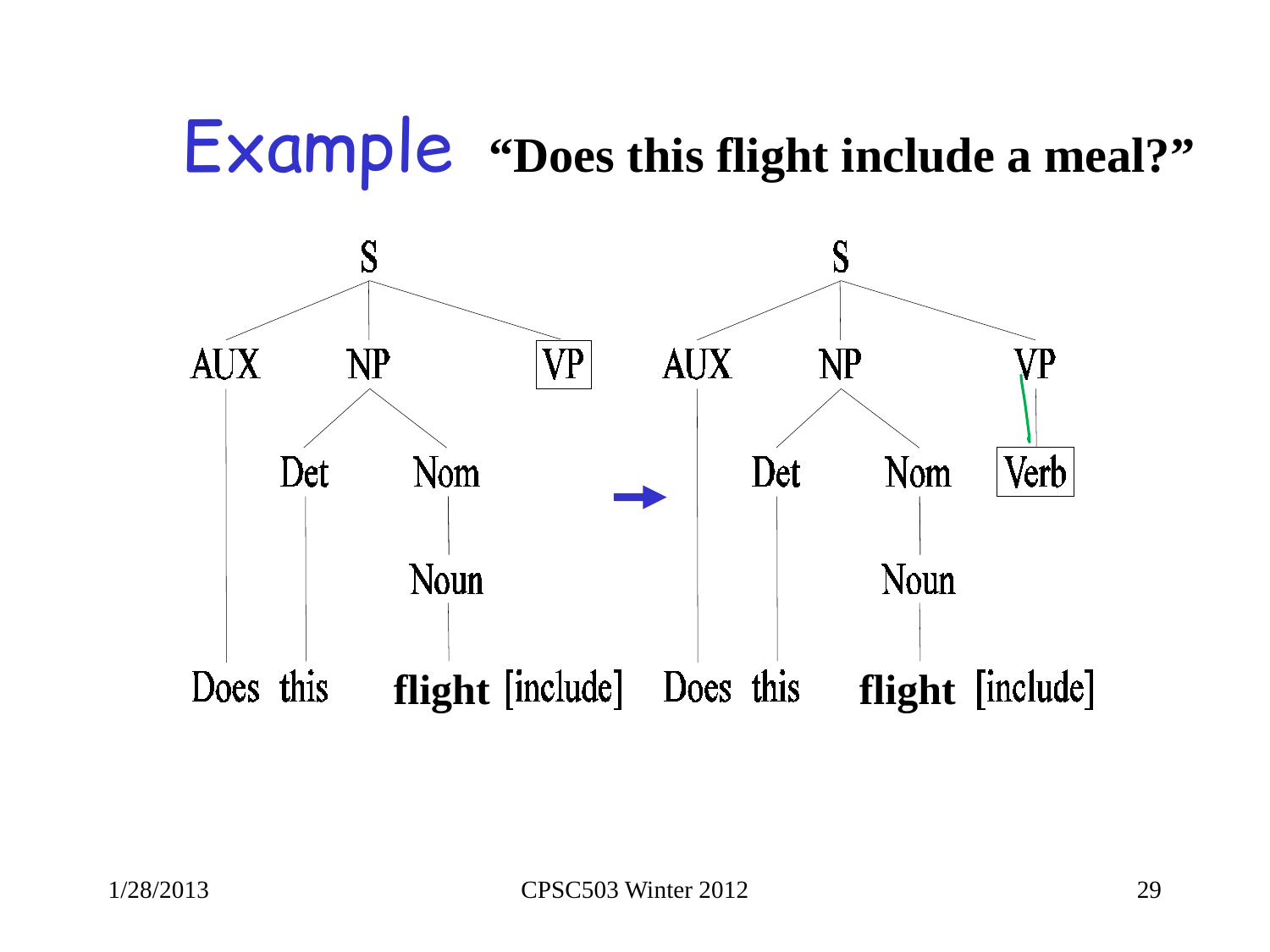

Example
“Does this flight include a meal?”

flight
flight

1/28/2013
CPSC503 Winter 2012
29